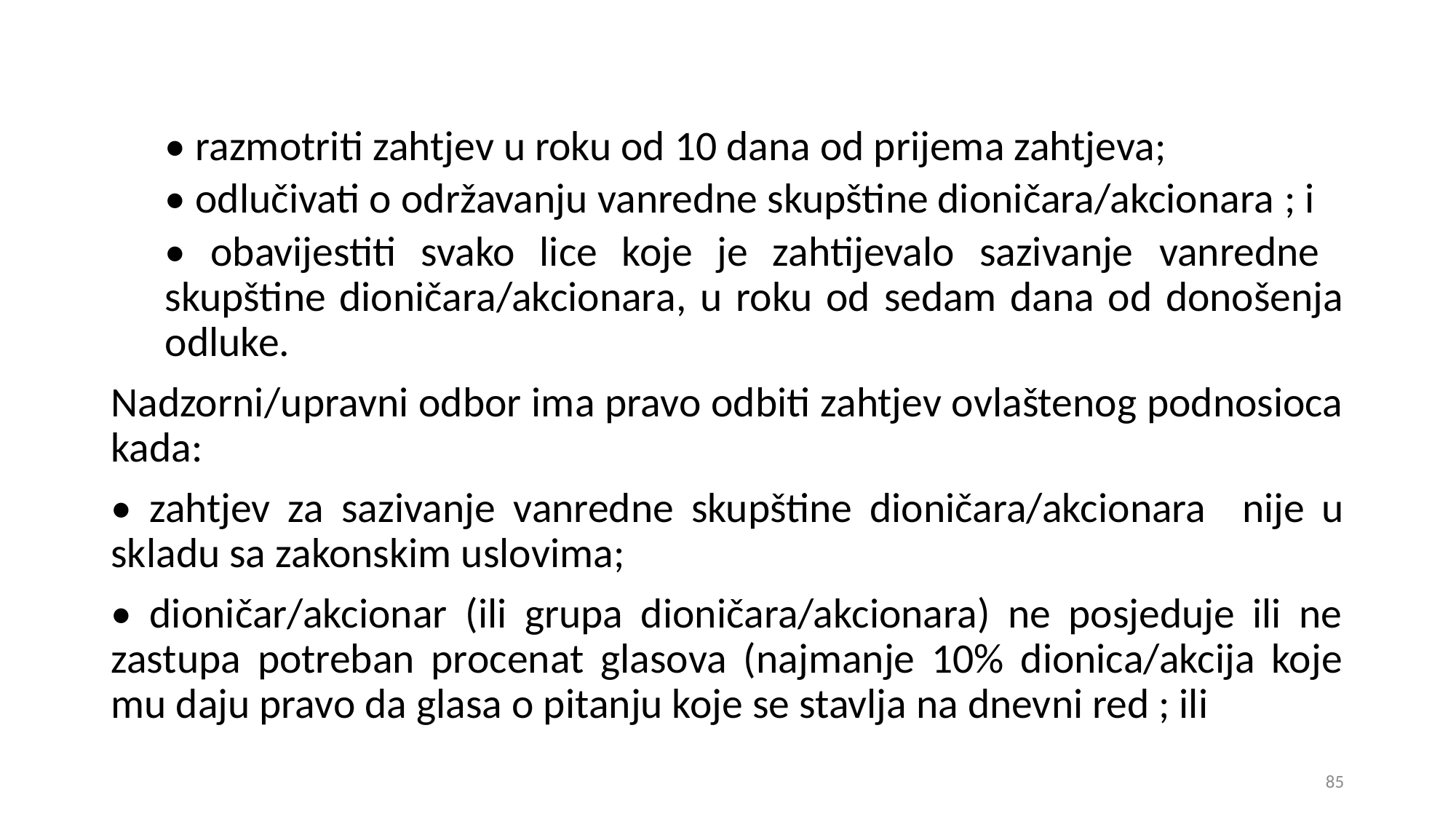

• razmotriti zahtjev u roku od 10 dana od prijema zahtjeva;
• odlučivati o održavanju vanredne skupštine dioničara/akcionara ; i
• obavijestiti svako lice koje je zahtijevalo sazivanje vanredne  skupštine dioničara/akcionara, u roku od sedam dana od donošenja odluke.
Nadzorni/upravni odbor ima pravo odbiti zahtjev ovlaštenog podnosioca kada:
• zahtjev za sazivanje vanredne skupštine dioničara/akcionara  nije u skladu sa zakonskim uslovima;
• dioničar/akcionar (ili grupa dioničara/akcionara) ne posjeduje ili ne zastupa potreban procenat glasova (najmanje 10% dionica/akcija koje mu daju pravo da glasa o pitanju koje se stavlja na dnevni red ; ili

85